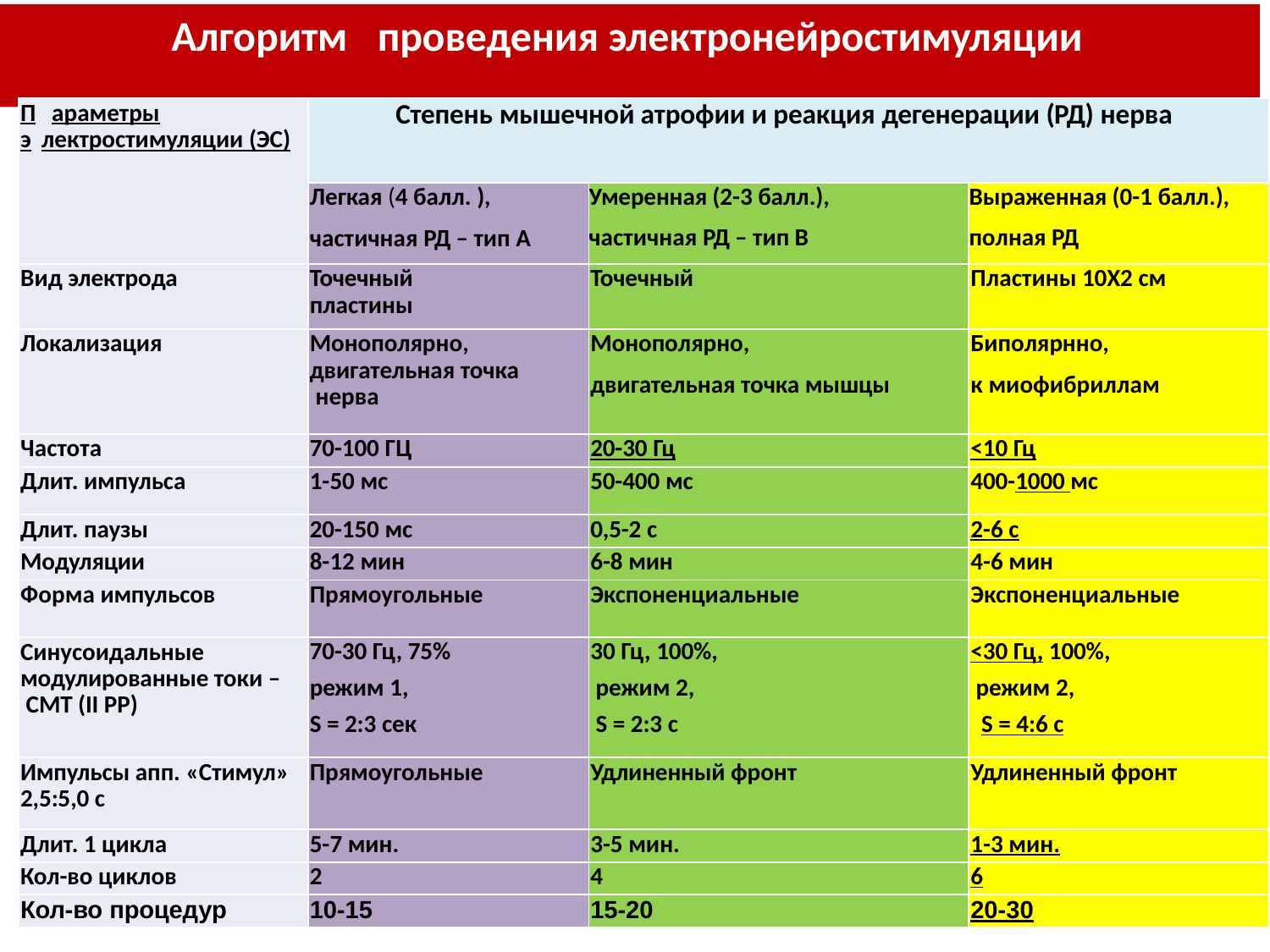

Алгоритм
# проведения электронейростимуляции
| П араметры э лектростимуляции (ЭС) | Степень мышечной атрофии и реакция дегенерации (РД) нерва |  |  |
| --- | --- | --- | --- |
|  | Легкая (4 балл. ), частичная РД – тип А | Умеренная (2-3 балл.), частичная РД – тип В | Выраженная (0-1 балл.), полная РД |
| Вид электрода | Точечный пластины | Точечный | Пластины 10X2 см |
| Локализация | Монополярно, двигательная точка нерва | Монополярно, двигательная точка мышцы | Биполярнно, к миофибриллам |
| Частота | 70-100 ГЦ | 20-30 Гц | <10 Гц |
| Длит. импульса | 1-50 мс | 50-400 мс | 400-1000 мс |
| Длит. паузы | 20-150 мс | 0,5-2 с | 2-6 с |
| Модуляции | 8-12 мин | 6-8 мин | 4-6 мин |
| Форма импульсов | Прямоугольные | Экспоненциальные | Экспоненциальные |
| Синусоидальные модулированные токи – СМТ (II PР) | 70-30 Гц, 75% режим 1, S = 2:3 сек | 30 Гц, 100%, режим 2, S = 2:3 с | <30 Гц, 100%, режим 2, S = 4:6 с |
| Импульсы апп. «Стимул» 2,5:5,0 с | Прямоугольные | Удлиненный фронт | Удлиненный фронт |
| Длит. 1 цикла | 5-7 мин. | 3-5 мин. | 1-3 мин. |
| Кол-во циклов | 2 | 4 | 6 |
| Кол-во процедур | 10-15 | 15-20 | 20-30 |